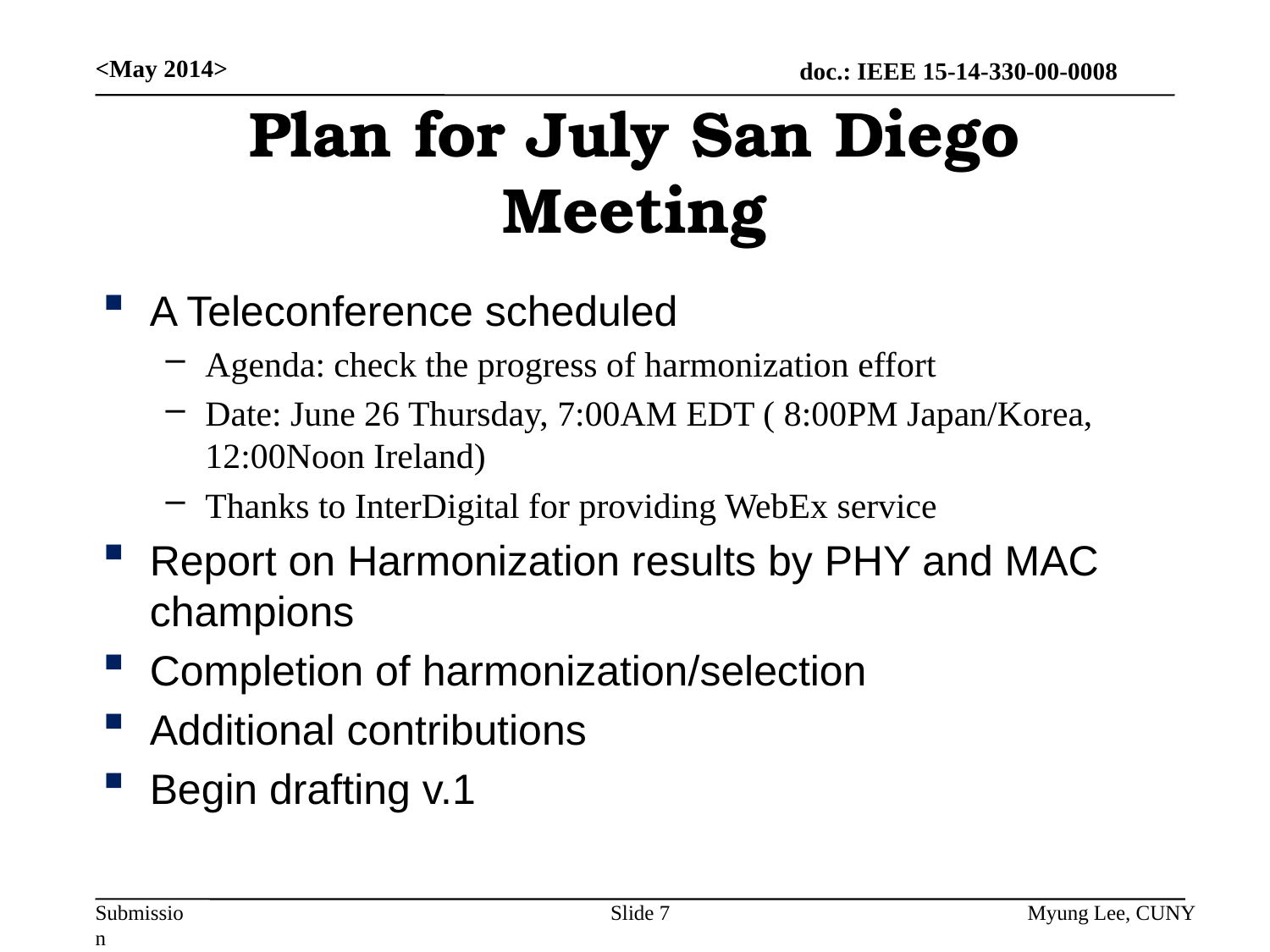

<May 2014>
# Plan for July San Diego Meeting

A Teleconference scheduled
Agenda: check the progress of harmonization effort
Date: June 26 Thursday, 7:00AM EDT ( 8:00PM Japan/Korea, 12:00Noon Ireland)
Thanks to InterDigital for providing WebEx service
Report on Harmonization results by PHY and MAC champions
Completion of harmonization/selection
Additional contributions
Begin drafting v.1
Slide 7
Myung Lee, CUNY